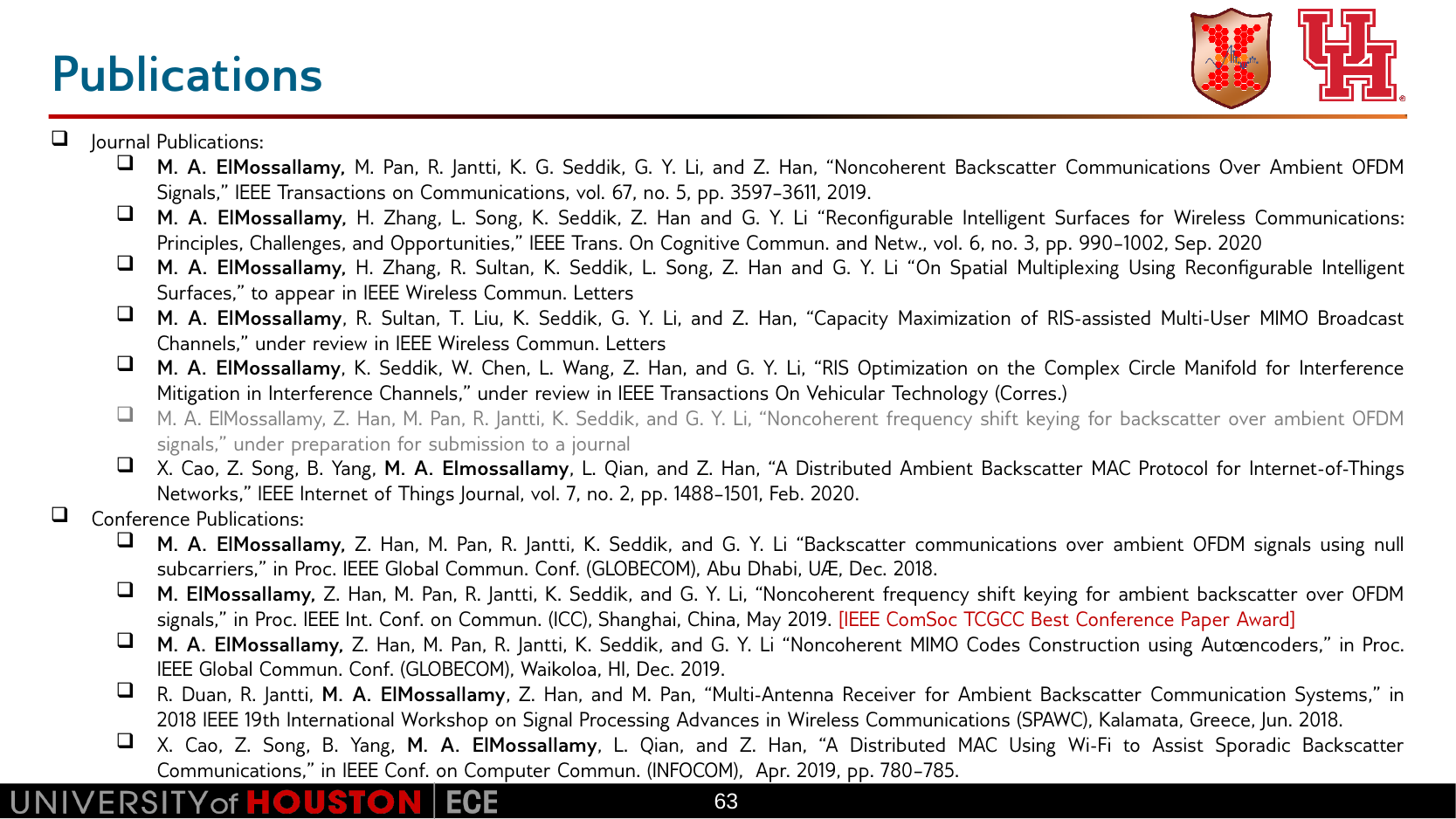

# Publications
Journal Publications:
M. A. ElMossallamy, M. Pan, R. Jantti, K. G. Seddik, G. Y. Li, and Z. Han, “Noncoherent Backscatter Communications Over Ambient OFDM Signals,” IEEE Transactions on Communications, vol. 67, no. 5, pp. 3597–3611, 2019.
M. A. ElMossallamy, H. Zhang, L. Song, K. Seddik, Z. Han and G. Y. Li “Reconfigurable Intelligent Surfaces for Wireless Communications: Principles, Challenges, and Opportunities,” IEEE Trans. On Cognitive Commun. and Netw., vol. 6, no. 3, pp. 990–1002, Sep. 2020
M. A. ElMossallamy, H. Zhang, R. Sultan, K. Seddik, L. Song, Z. Han and G. Y. Li “On Spatial Multiplexing Using Reconfigurable Intelligent Surfaces,” to appear in IEEE Wireless Commun. Letters
M. A. ElMossallamy, R. Sultan, T. Liu, K. Seddik, G. Y. Li, and Z. Han, “Capacity Maximization of RIS-assisted Multi-User MIMO Broadcast Channels,” under review in IEEE Wireless Commun. Letters
M. A. ElMossallamy, K. Seddik, W. Chen, L. Wang, Z. Han, and G. Y. Li, “RIS Optimization on the Complex Circle Manifold for Interference Mitigation in Interference Channels,” under review in IEEE Transactions On Vehicular Technology (Corres.)
M. A. ElMossallamy, Z. Han, M. Pan, R. Jantti, K. Seddik, and G. Y. Li, “Noncoherent frequency shift keying for backscatter over ambient OFDM signals,” under preparation for submission to a journal
X. Cao, Z. Song, B. Yang, M. A. Elmossallamy, L. Qian, and Z. Han, “A Distributed Ambient Backscatter MAC Protocol for Internet-of-Things Networks,” IEEE Internet of Things Journal, vol. 7, no. 2, pp. 1488–1501, Feb. 2020.
Conference Publications:
M. A. ElMossallamy, Z. Han, M. Pan, R. Jantti, K. Seddik, and G. Y. Li “Backscatter communications over ambient OFDM signals using null subcarriers,” in Proc. IEEE Global Commun. Conf. (GLOBECOM), Abu Dhabi, UAE, Dec. 2018.
M. ElMossallamy, Z. Han, M. Pan, R. Jantti, K. Seddik, and G. Y. Li, “Noncoherent frequency shift keying for ambient backscatter over OFDM signals,” in Proc. IEEE Int. Conf. on Commun. (ICC), Shanghai, China, May 2019. [IEEE ComSoc TCGCC Best Conference Paper Award]
M. A. ElMossallamy, Z. Han, M. Pan, R. Jantti, K. Seddik, and G. Y. Li “Noncoherent MIMO Codes Construction using Autoencoders,” in Proc. IEEE Global Commun. Conf. (GLOBECOM), Waikoloa, HI, Dec. 2019.
R. Duan, R. Jantti, M. A. ElMossallamy, Z. Han, and M. Pan, “Multi-Antenna Receiver for Ambient Backscatter Communication Systems,” in 2018 IEEE 19th International Workshop on Signal Processing Advances in Wireless Communications (SPAWC), Kalamata, Greece, Jun. 2018.
X. Cao, Z. Song, B. Yang, M. A. ElMossallamy, L. Qian, and Z. Han, “A Distributed MAC Using Wi-Fi to Assist Sporadic Backscatter Communications,” in IEEE Conf. on Computer Commun. (INFOCOM),  Apr. 2019, pp. 780–785.
63